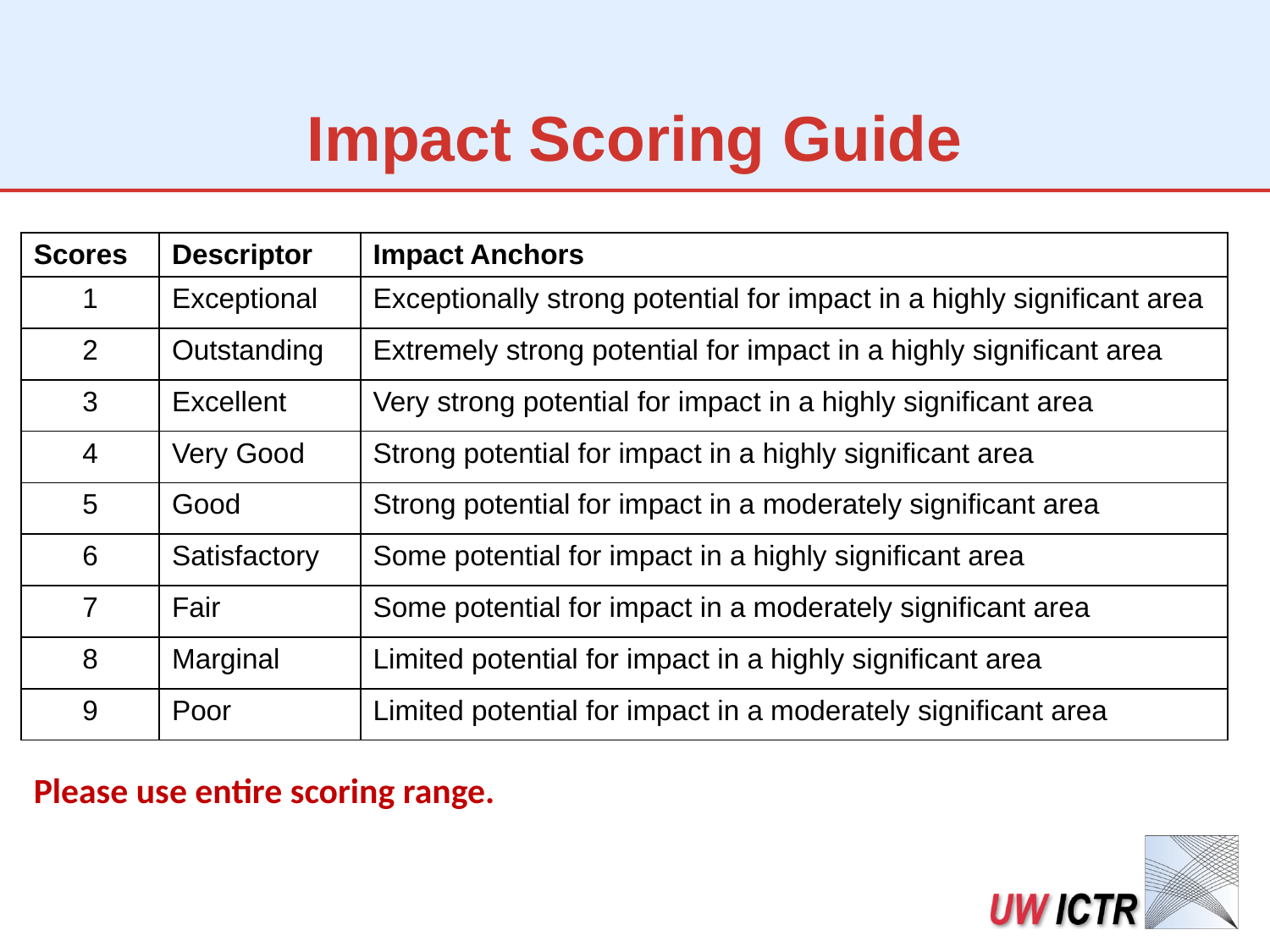

# Impact Scoring Guide
| Scores | Descriptor | Impact Anchors |
| --- | --- | --- |
| 1 | Exceptional | Exceptionally strong potential for impact in a highly significant area |
| 2 | Outstanding | Extremely strong potential for impact in a highly significant area |
| 3 | Excellent | Very strong potential for impact in a highly significant area |
| 4 | Very Good | Strong potential for impact in a highly significant area |
| 5 | Good | Strong potential for impact in a moderately significant area |
| 6 | Satisfactory | Some potential for impact in a highly significant area |
| 7 | Fair | Some potential for impact in a moderately significant area |
| 8 | Marginal | Limited potential for impact in a highly significant area |
| 9 | Poor | Limited potential for impact in a moderately significant area |
Please use entire scoring range.